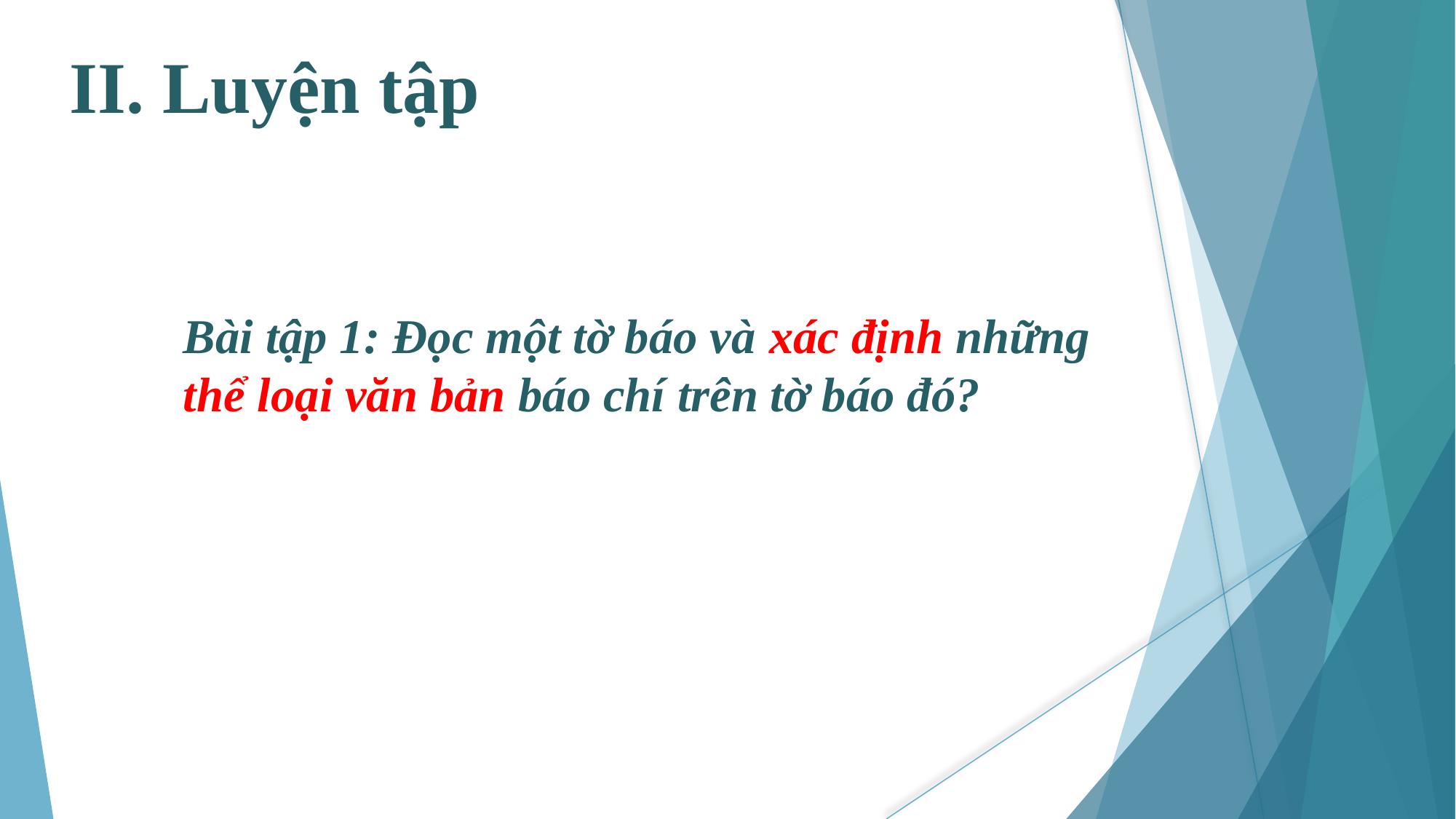

II. Luyện tập

Bài tập 1: Đọc một tờ báo và xác định những thể loại văn bản báo chí trên tờ báo đó?